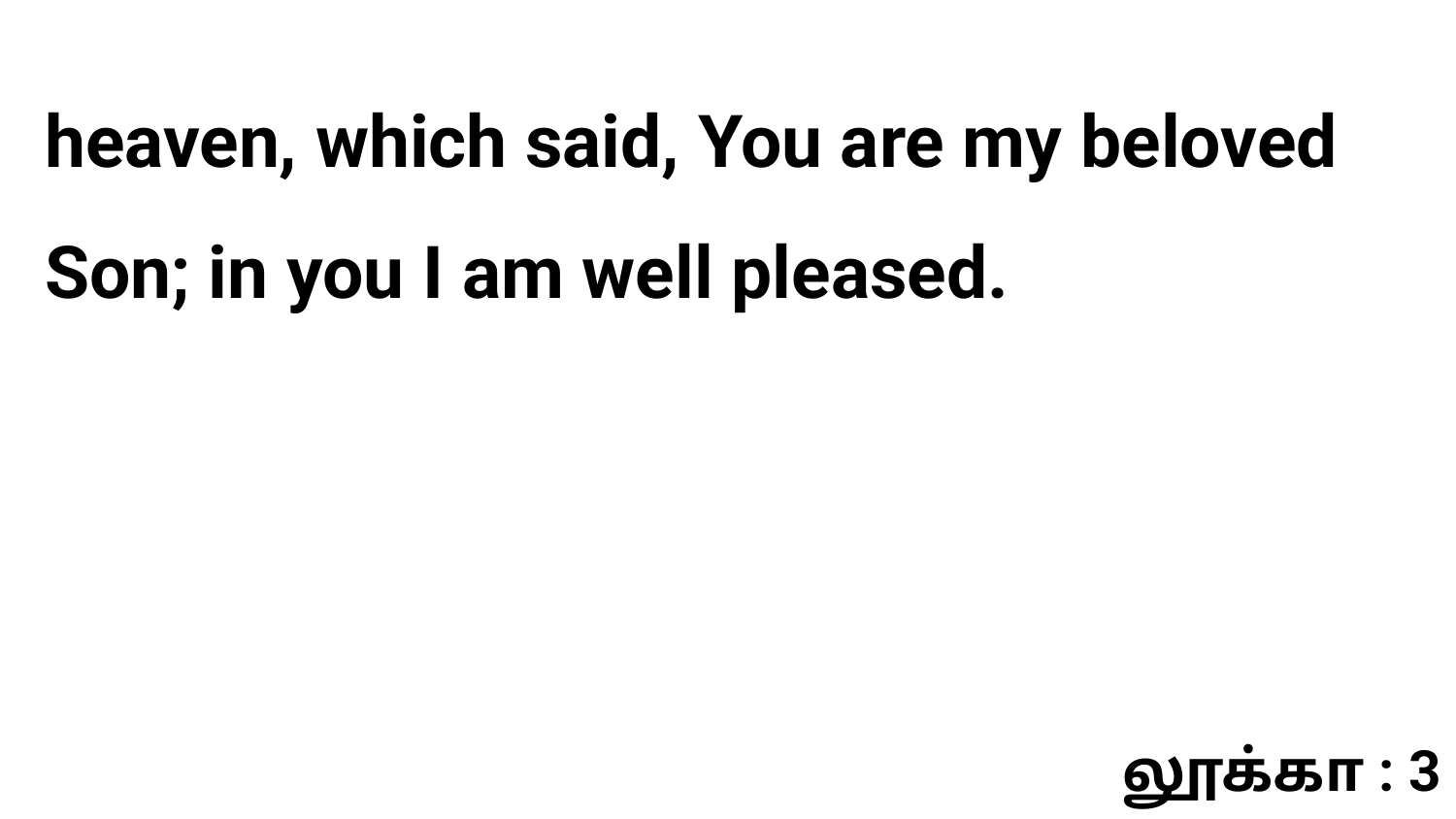

heaven, which said, You are my beloved Son; in you I am well pleased.
லூக்கா : 3